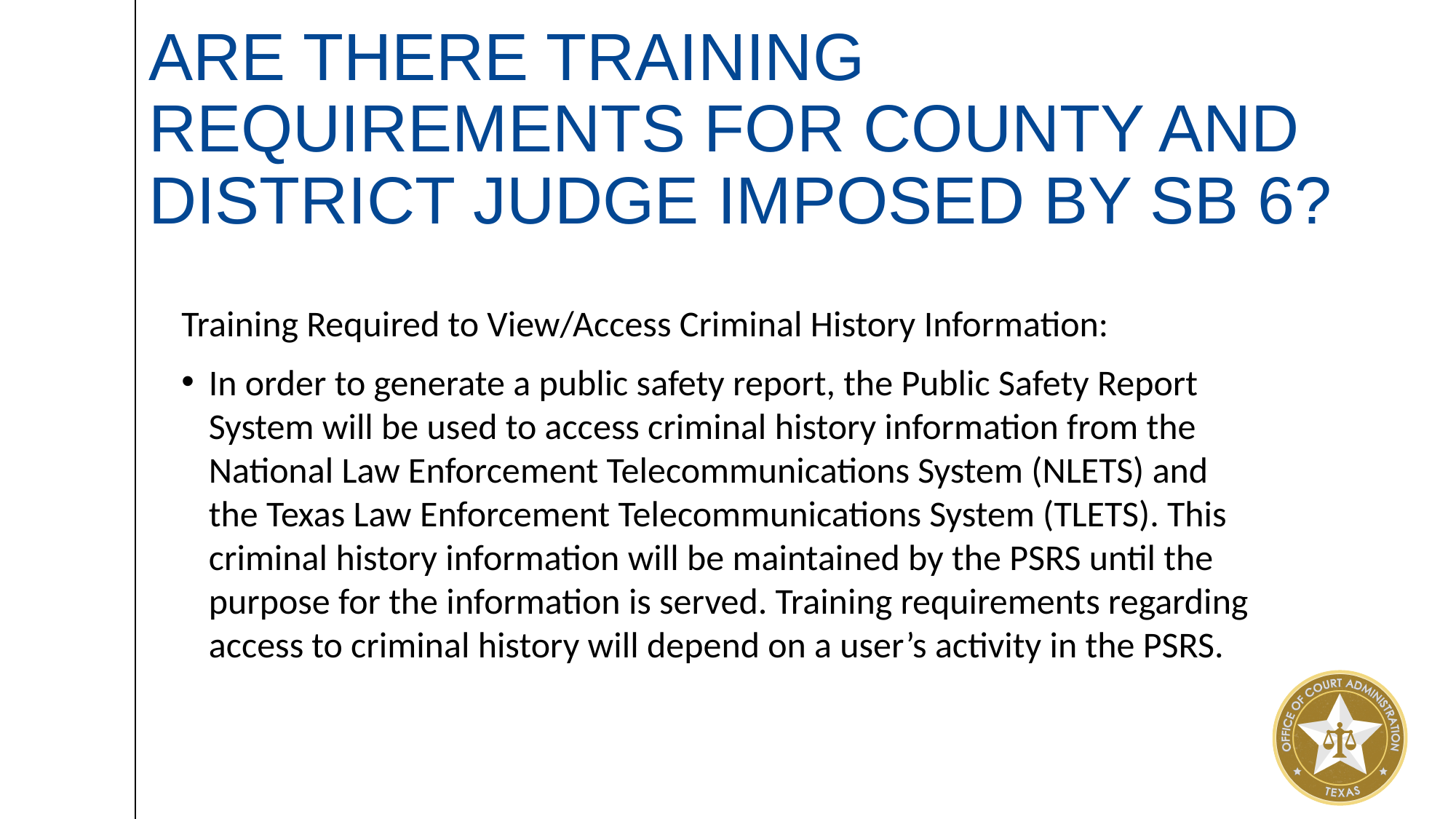

# Are there training requirements For County and DistriCt Judge imposed by SB 6?
Training Required to View/Access Criminal History Information:
In order to generate a public safety report, the Public Safety Report System will be used to access criminal history information from the National Law Enforcement Telecommunications System (NLETS) and the Texas Law Enforcement Telecommunications System (TLETS). This criminal history information will be maintained by the PSRS until the purpose for the information is served. Training requirements regarding access to criminal history will depend on a user’s activity in the PSRS.